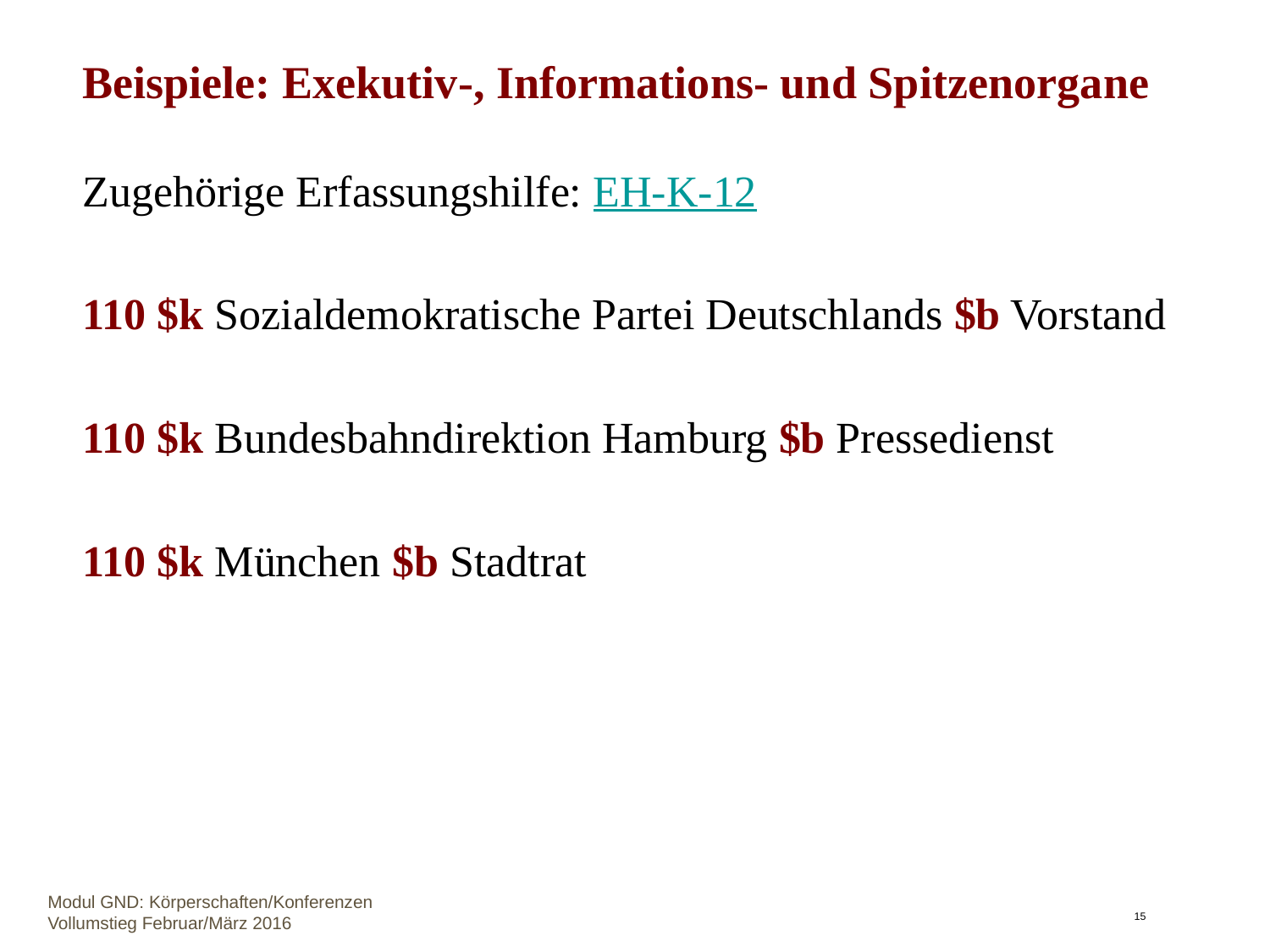

# Beispiele: Exekutiv-, Informations- und Spitzenorgane
Zugehörige Erfassungshilfe: EH-K-12

110 $k Sozialdemokratische Partei Deutschlands $b Vorstand

110 $k Bundesbahndirektion Hamburg $b Pressedienst

110 $k München $b Stadtrat

Modul GND: Körperschaften/Konferenzen  Vollumstieg Februar/März 2016

15